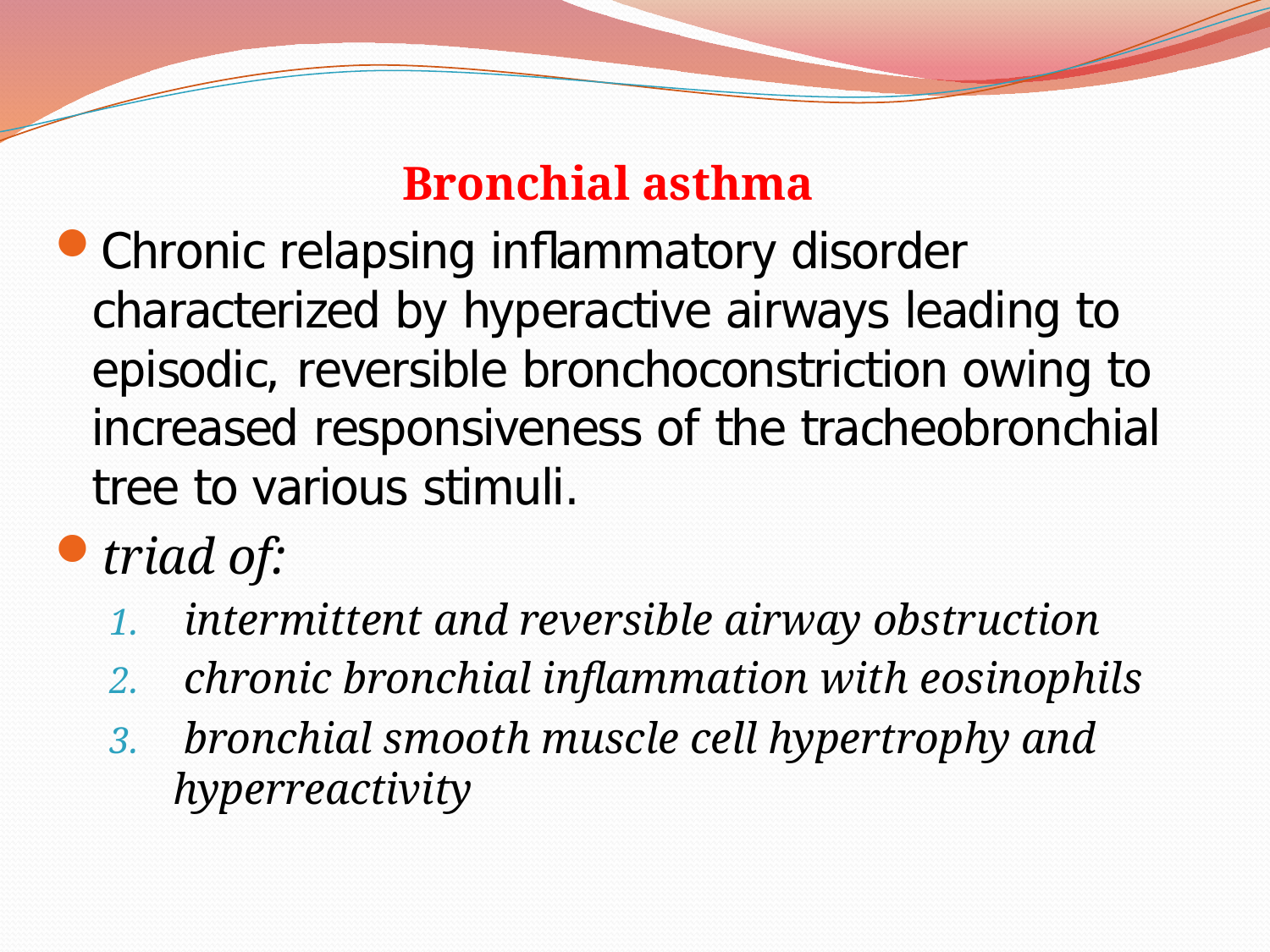

Bronchial asthma
Chronic relapsing inflammatory disorder characterized by hyperactive airways leading to episodic, reversible bronchoconstriction owing to increased responsiveness of the tracheobronchial tree to various stimuli.
triad of:
 intermittent and reversible airway obstruction
 chronic bronchial inflammation with eosinophils
 bronchial smooth muscle cell hypertrophy and hyperreactivity